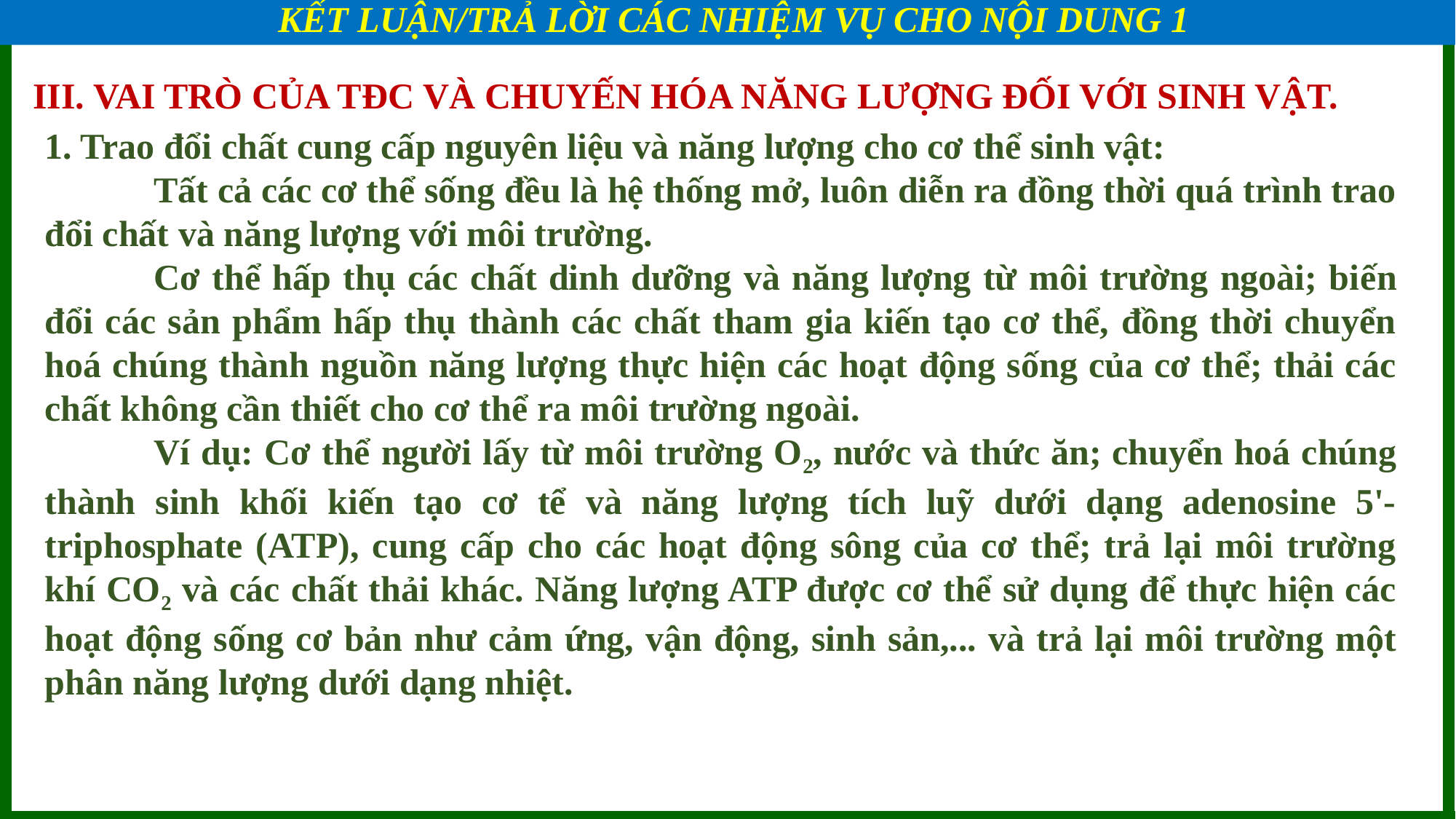

KẾT LUẬN/TRẢ LỜI CÁC NHIỆM VỤ CHO NỘI DUNG 1
BÀI 1: KHÁI QUÁT VỀ TRAO ĐỔI CHẤT VÀ CHUYẾN HOÁ NĂNG LUỢNG

III. VAI TRÒ CỦA TĐC VÀ CHUYẾN HÓA NĂNG LƯỢNG ĐỐI VỚI SINH VẬT.
1. Trao đổi chất cung cấp nguyên liệu và năng lượng cho cơ thể sinh vật:
	Tất cả các cơ thể sống đều là hệ thống mở, luôn diễn ra đồng thời quá trình trao đổi chất và năng lượng với môi trường.
	Cơ thể hấp thụ các chất dinh dưỡng và năng lượng từ môi trường ngoài; biến đổi các sản phẩm hấp thụ thành các chất tham gia kiến tạo cơ thể, đồng thời chuyển hoá chúng thành nguồn năng lượng thực hiện các hoạt động sống của cơ thể; thải các chất không cần thiết cho cơ thể ra môi trường ngoài.
	Ví dụ: Cơ thể người lấy từ môi trường O2, nước và thức ăn; chuyển hoá chúng thành sinh khối kiến tạo cơ tể và năng lượng tích luỹ dưới dạng adenosine 5'-triphosphate (ATP), cung cấp cho các hoạt động sông của cơ thể; trả lại môi trường khí CO2 và các chất thải khác. Năng lượng ATP được cơ thể sử dụng để thực hiện các hoạt động sống cơ bản như cảm ứng, vận động, sinh sản,... và trả lại môi trường một phân năng lượng dưới dạng nhiệt.